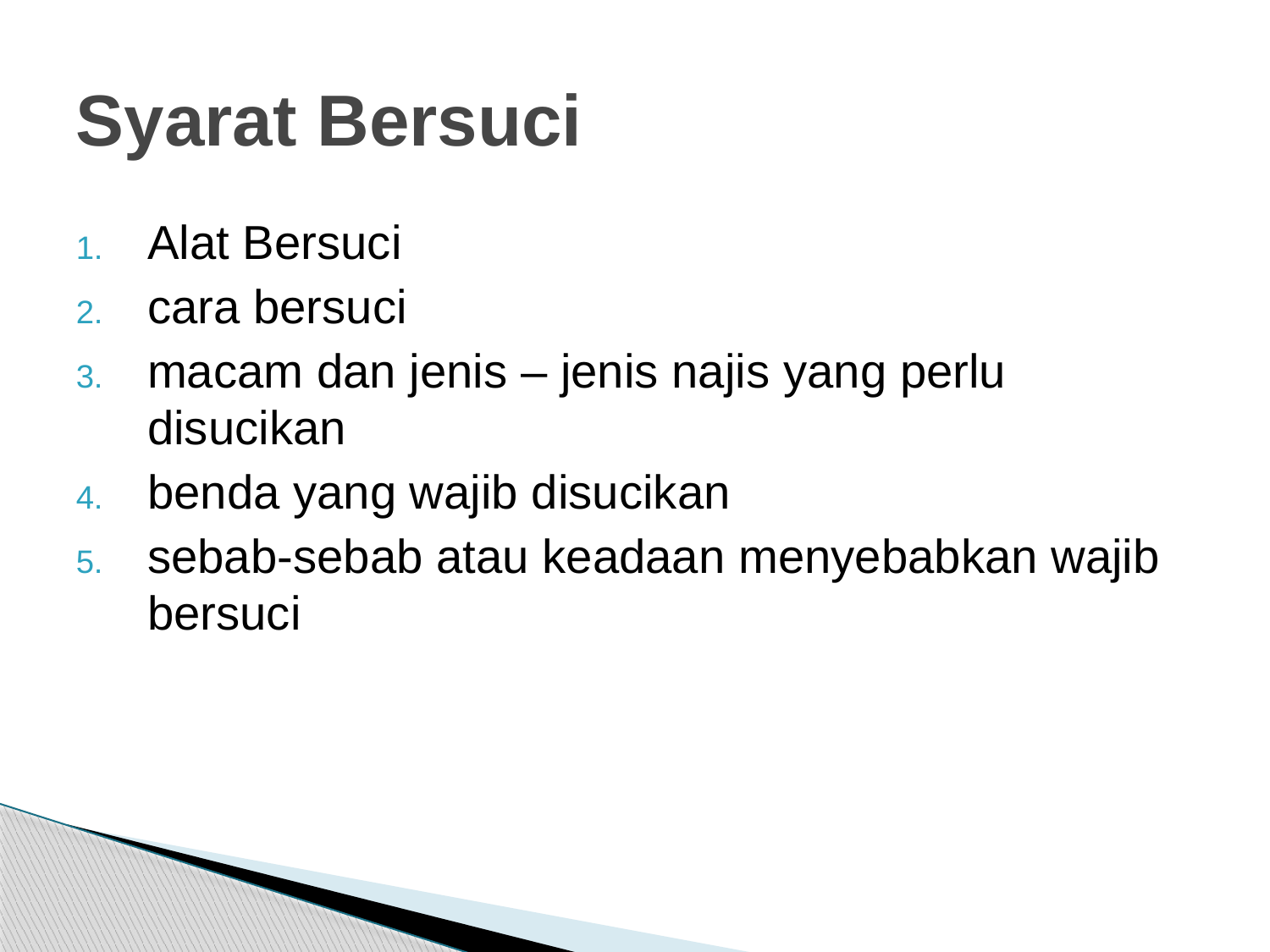

# Syarat Bersuci
Alat Bersuci
cara bersuci
macam dan jenis – jenis najis yang perlu disucikan
benda yang wajib disucikan
sebab-sebab atau keadaan menyebabkan wajib bersuci